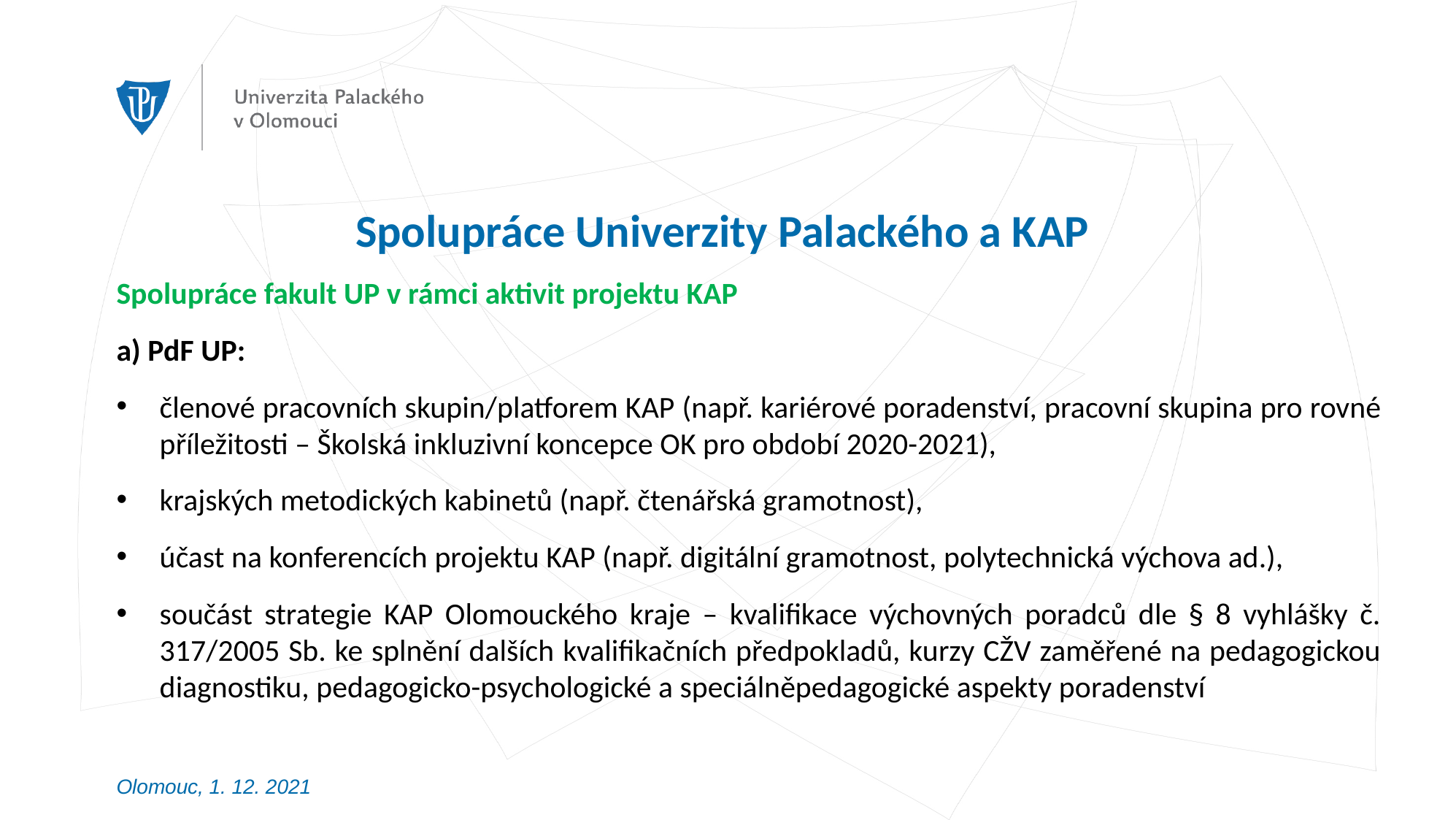

# Spolupráce Univerzity Palackého a KAP
Spolupráce fakult UP v rámci aktivit projektu KAP
a) PdF UP:
členové pracovních skupin/platforem KAP (např. kariérové poradenství, pracovní skupina pro rovné příležitosti – Školská inkluzivní koncepce OK pro období 2020-2021),
krajských metodických kabinetů (např. čtenářská gramotnost),
účast na konferencích projektu KAP (např. digitální gramotnost, polytechnická výchova ad.),
součást strategie KAP Olomouckého kraje – kvalifikace výchovných poradců dle § 8 vyhlášky č. 317/2005 Sb. ke splnění dalších kvalifikačních předpokladů, kurzy CŽV zaměřené na pedagogickou diagnostiku, pedagogicko-psychologické a speciálněpedagogické aspekty poradenství
Olomouc, 1. 12. 2021